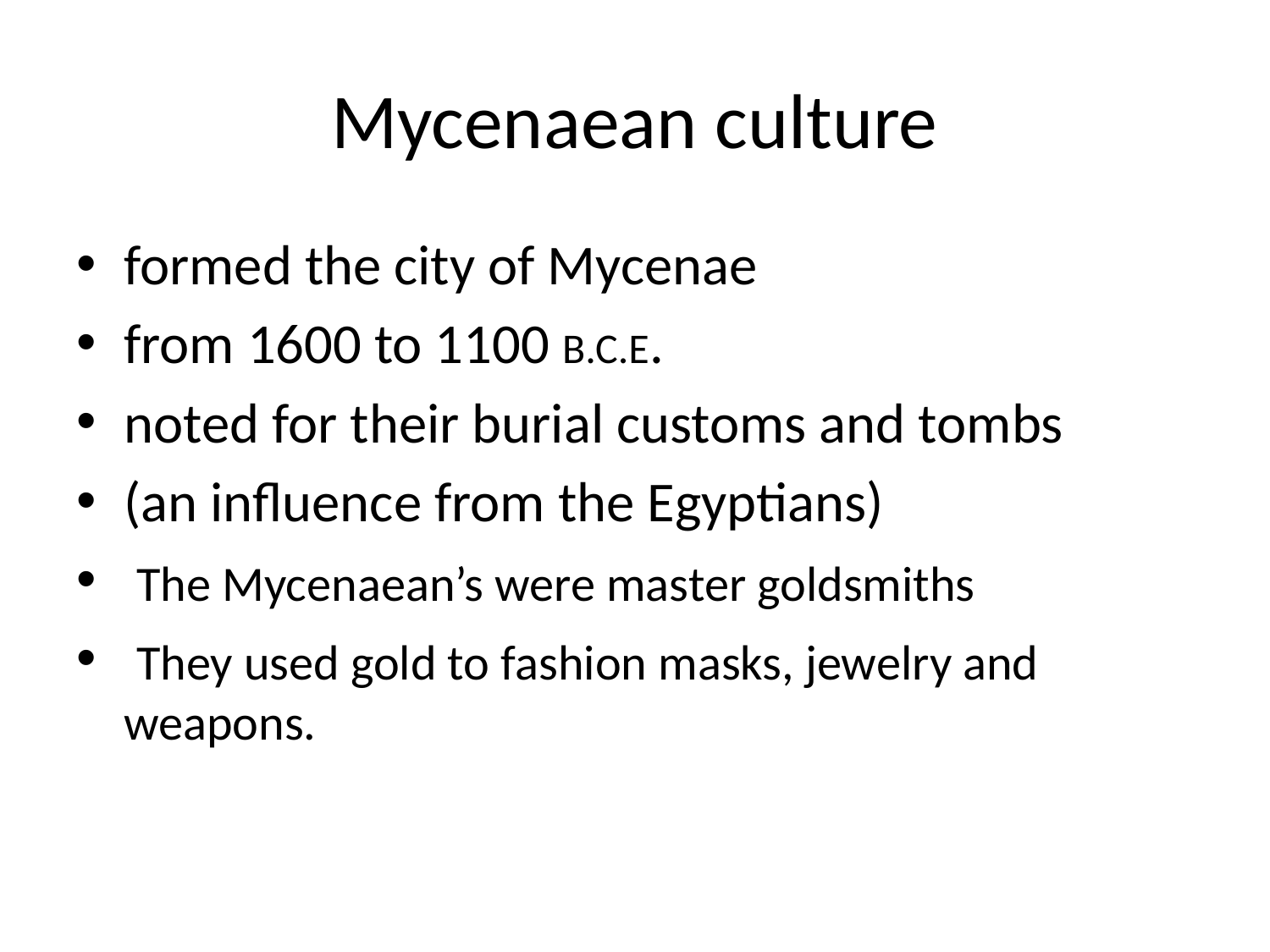

# Mycenaean culture
formed the city of Mycenae
from 1600 to 1100 B.C.E.
noted for their burial customs and tombs
(an influence from the Egyptians)
 The Mycenaean’s were master goldsmiths
 They used gold to fashion masks, jewelry and weapons.